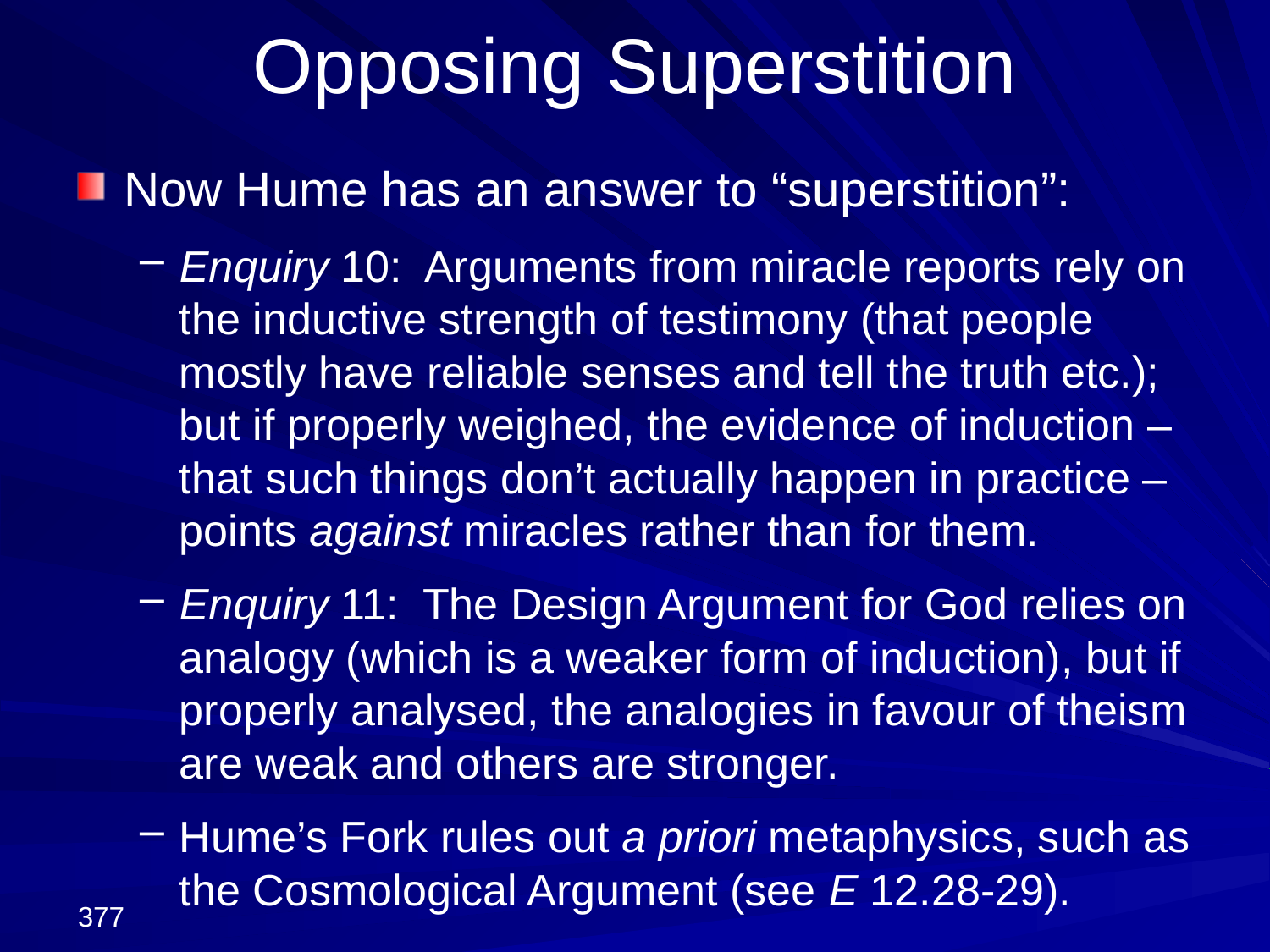

# Opposing Superstition
Now Hume has an answer to “superstition”:
Enquiry 10:  Arguments from miracle reports rely on the inductive strength of testimony (that people mostly have reliable senses and tell the truth etc.); but if properly weighed, the evidence of induction – that such things don’t actually happen in practice – points against miracles rather than for them.
Enquiry 11:  The Design Argument for God relies on analogy (which is a weaker form of induction), but if properly analysed, the analogies in favour of theism are weak and others are stronger.
Hume’s Fork rules out a priori metaphysics, such as the Cosmological Argument (see E 12.28-29).
377